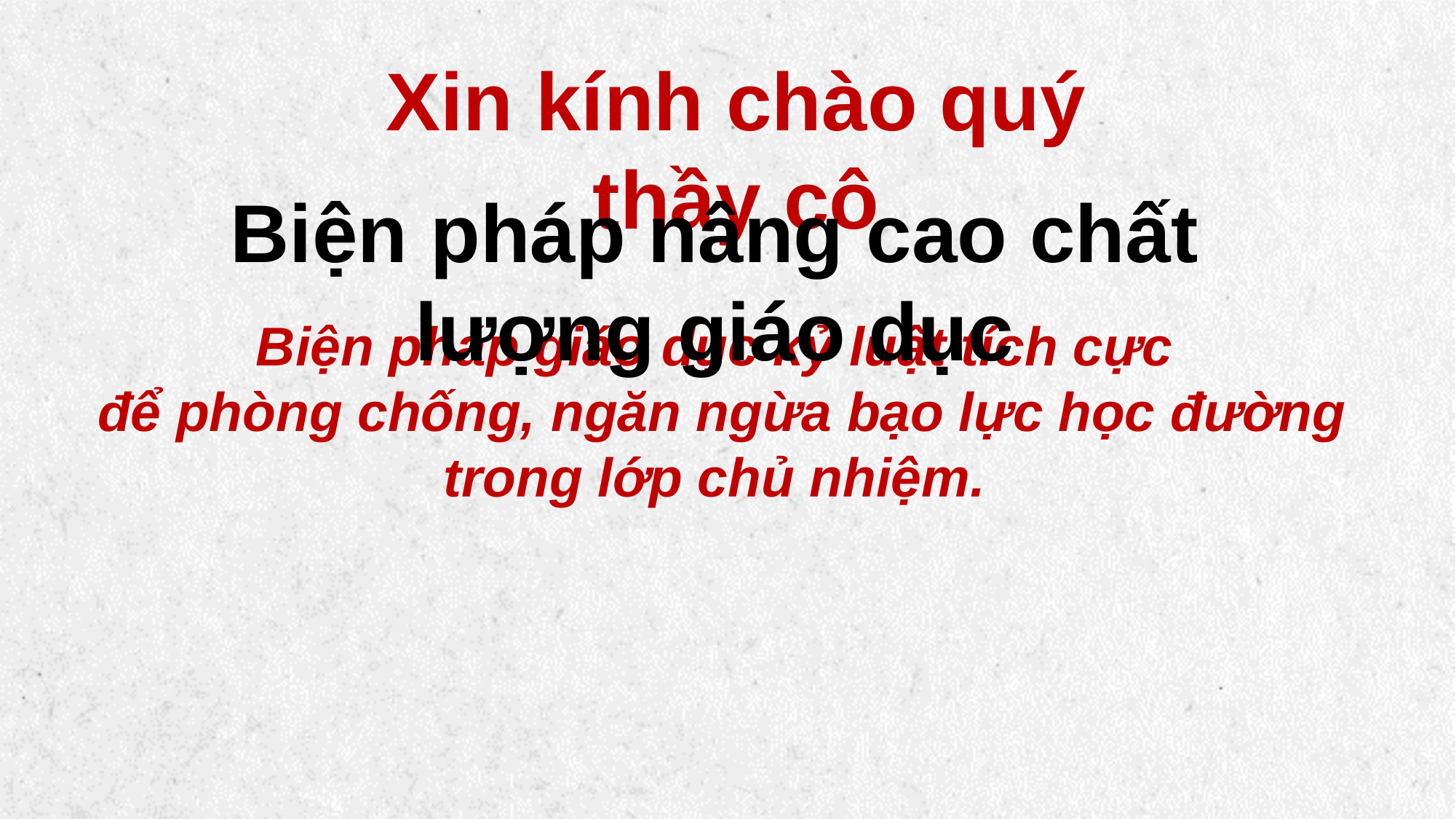

Xin kính chào quý thầy cô
Biện pháp nâng cao chất lượng giáo dục
Biện pháp giáo dục kỷ luật tích cực
 để phòng chống, ngăn ngừa bạo lực học đường trong lớp chủ nhiệm.